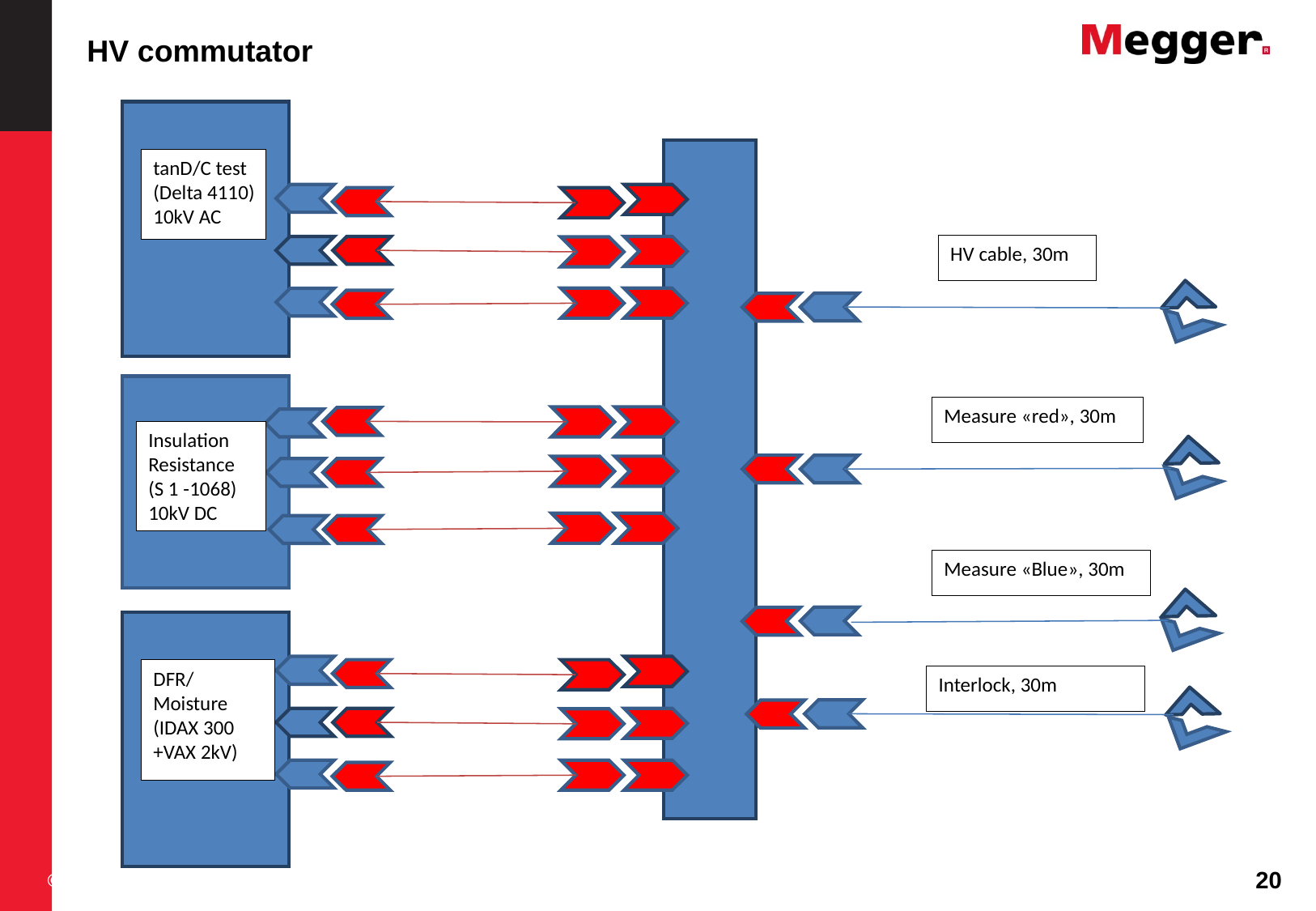

# HV commutator

tanD/C test
(Delta 4110)
10kV AC

HV cable, 30m

Measure «red», 30m

Insulation
Resistance
(S 1 -1068)
10kV DC

Measure «Blue», 30m

DFR/
Moisture
(IDAX 300
+VAX 2kV)
Interlock, 30m

© 2012 SebaKMT – Measuring and locating techniques – MADE in GERMANY
20